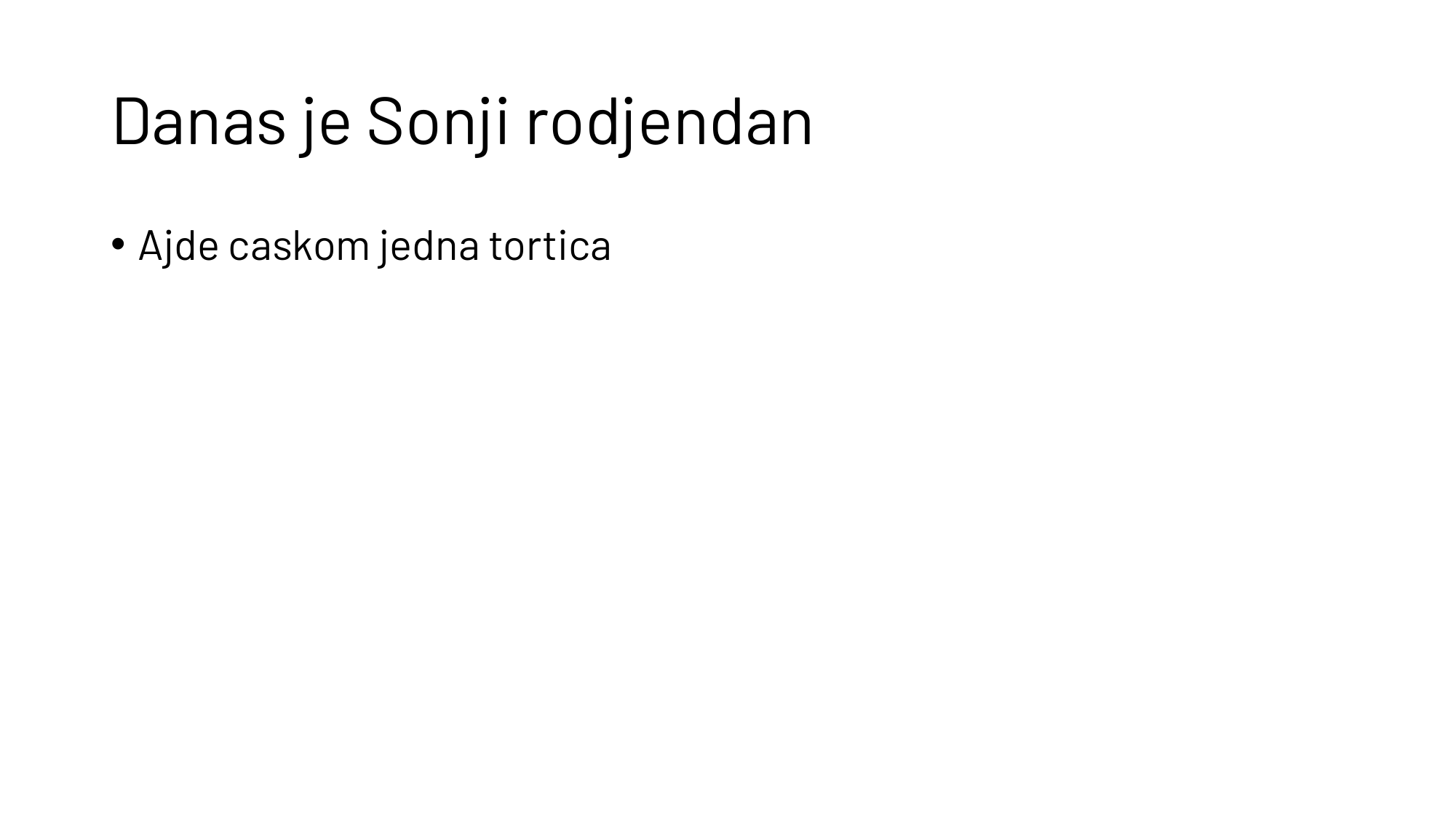

# Danas je Sonji rodjendan
Ajde caskom jedna tortica